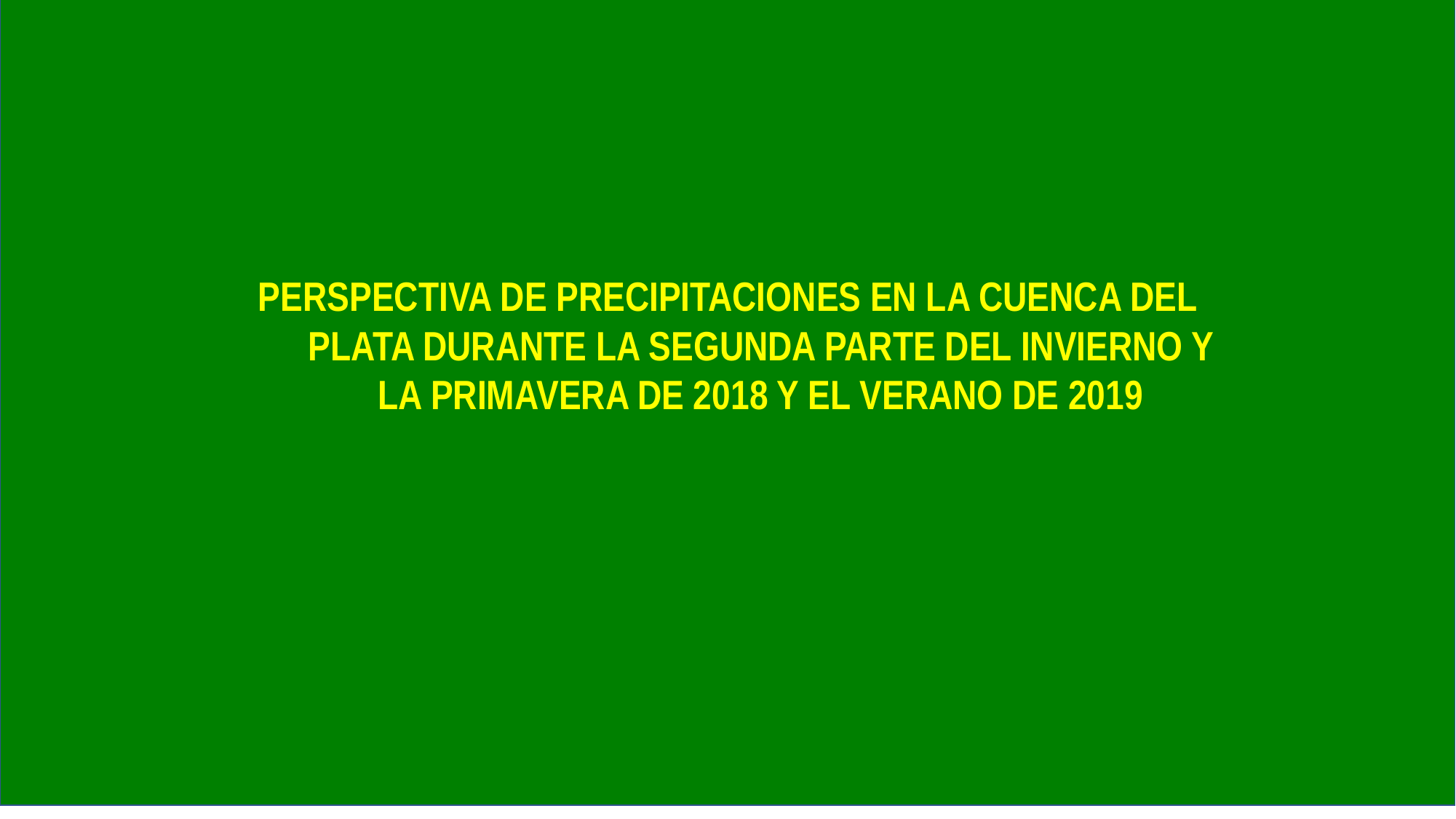

PERSPECTIVA DE PRECIPITACIONES EN LA CUENCA DEL PLATA DURANTE LA SEGUNDA PARTE DEL INVIERNO Y LA PRIMAVERA DE 2018 Y EL VERANO DE 2019